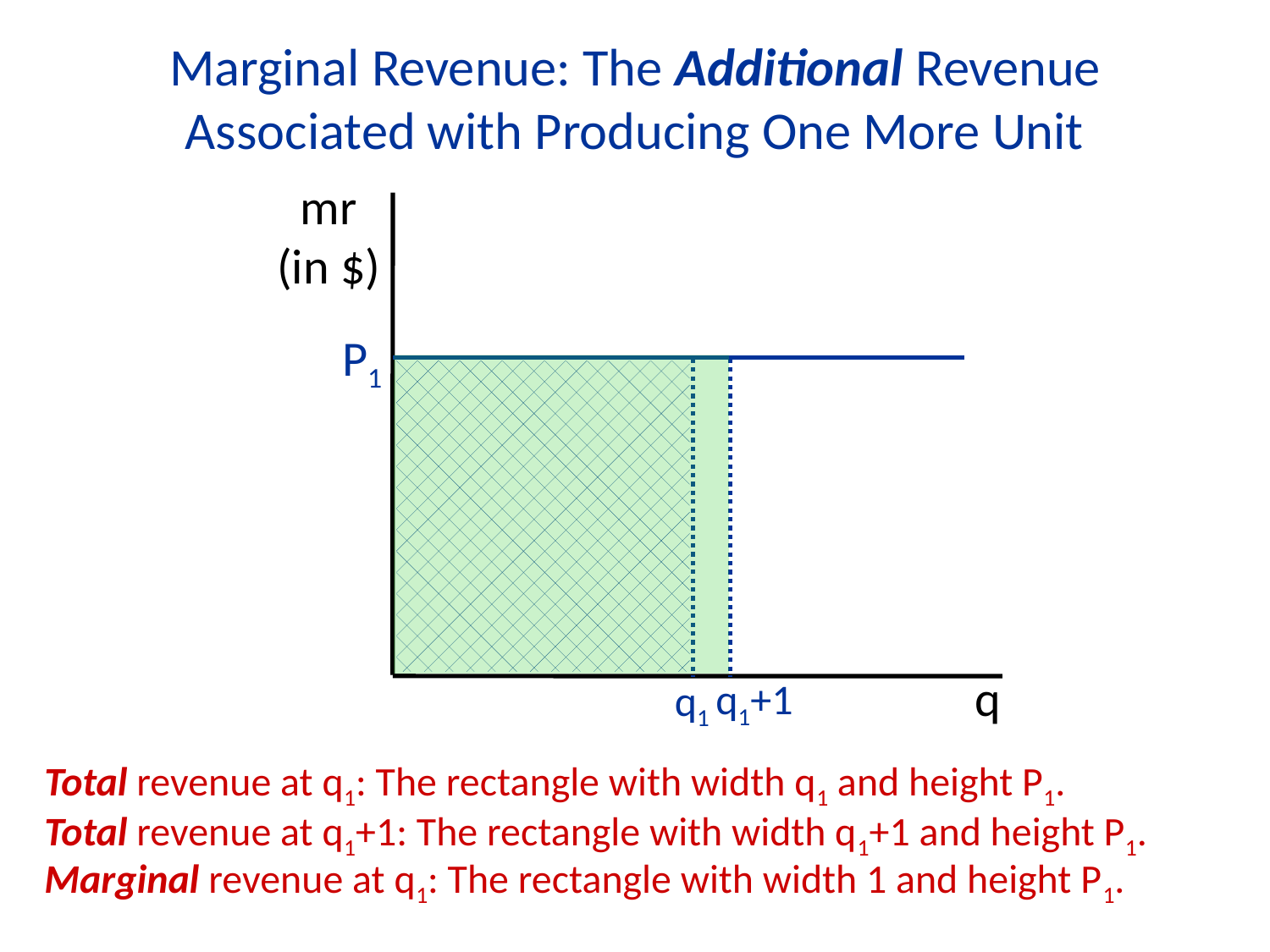

Marginal Revenue: The Additional Revenue Associated with Producing One More Unit
mr (in $)
P1

q
 q1+1
 q1
Total revenue at q1: The rectangle with width q1 and height P1.
Total revenue at q1+1: The rectangle with width q1+1 and height P1.
Marginal revenue at q1: The rectangle with width 1 and height P1.